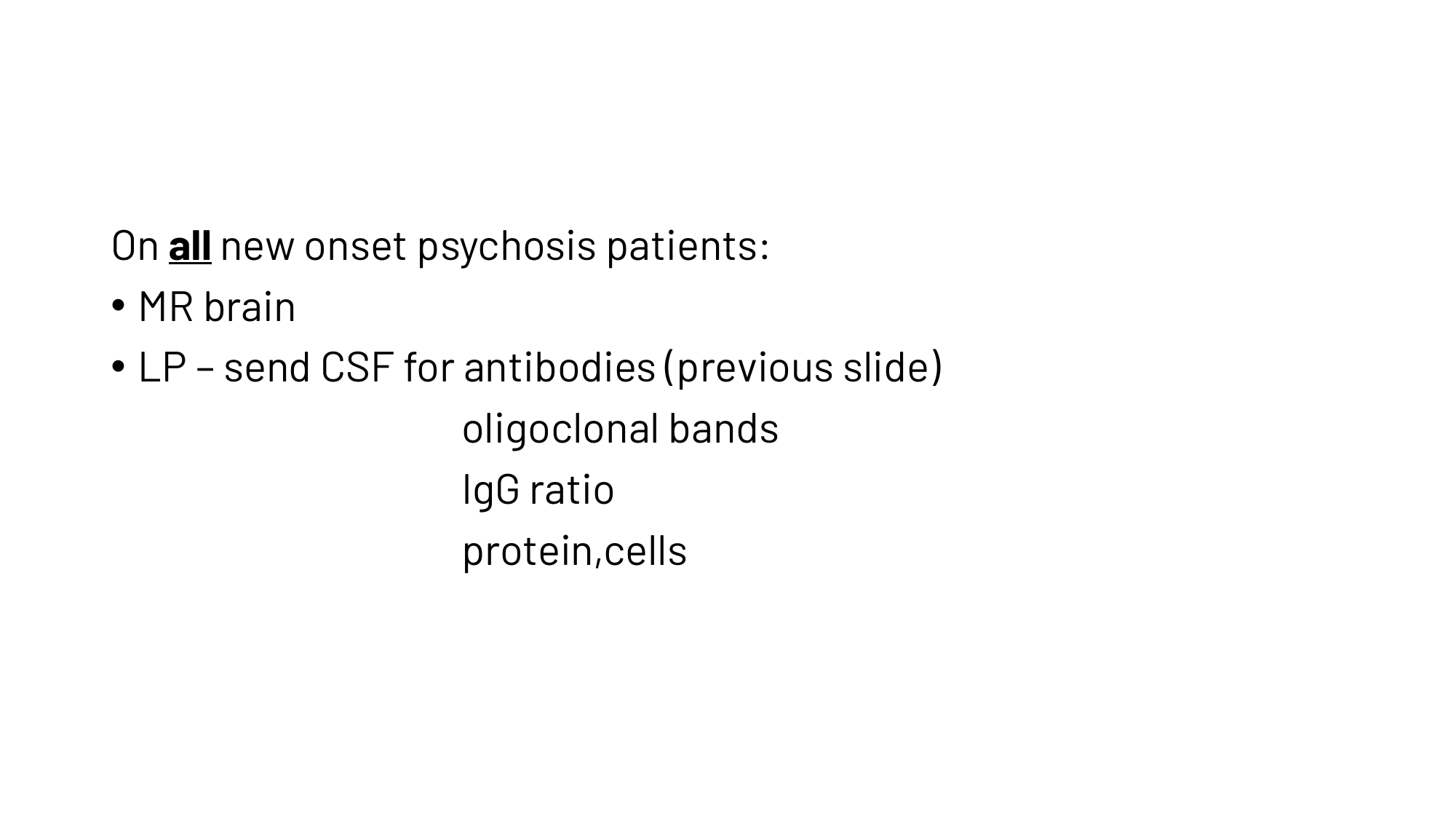

#
On all new onset psychosis patients:
MR brain
LP – send CSF for antibodies (previous slide)
                                         oligoclonal bands
                                         IgG ratio
                                         protein,cells